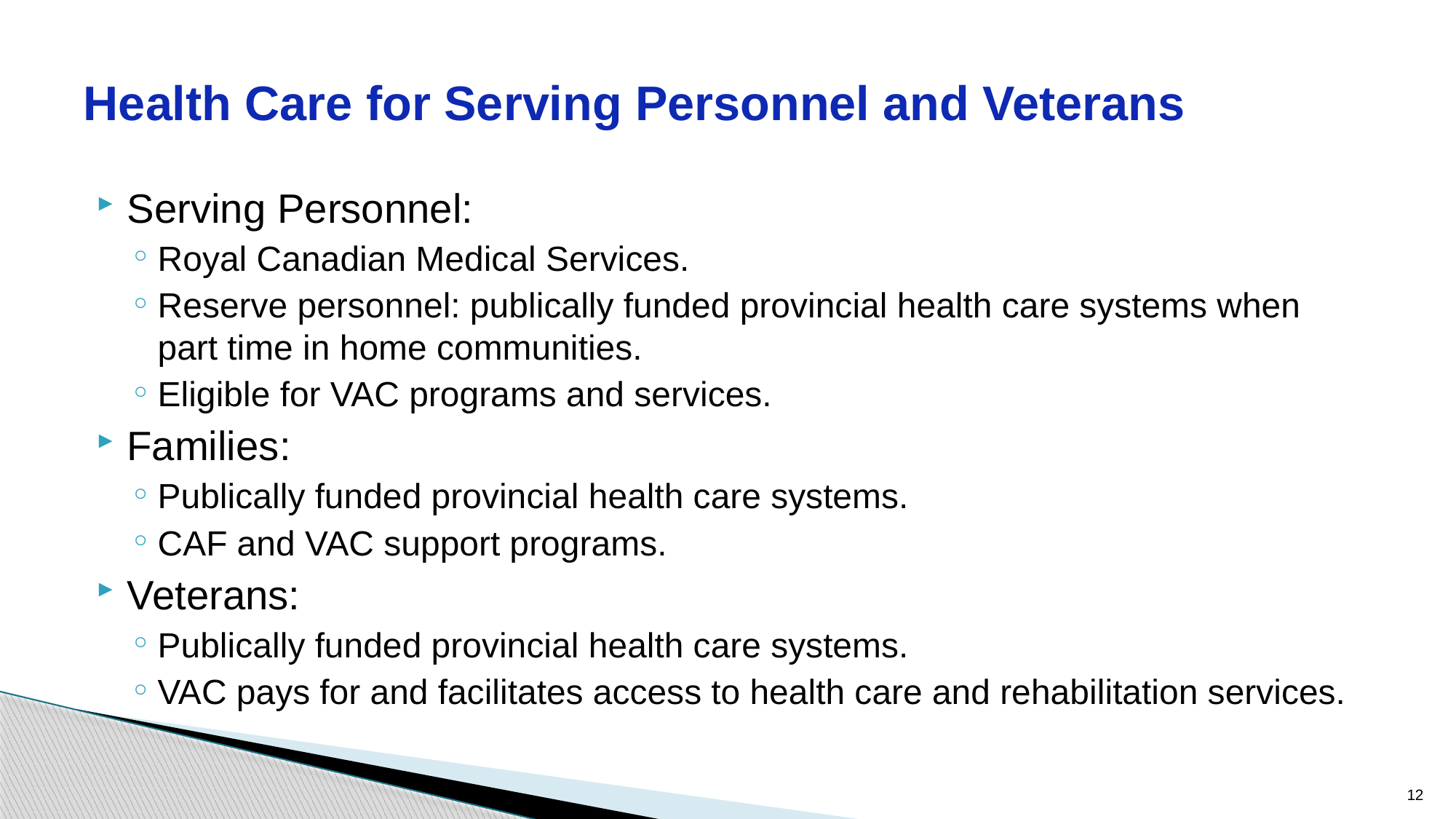

# Health Care for Serving Personnel and Veterans
Serving Personnel:
Royal Canadian Medical Services.
Reserve personnel: publically funded provincial health care systems when part time in home communities.
Eligible for VAC programs and services.
Families:
Publically funded provincial health care systems.
CAF and VAC support programs.
Veterans:
Publically funded provincial health care systems.
VAC pays for and facilitates access to health care and rehabilitation services.
12